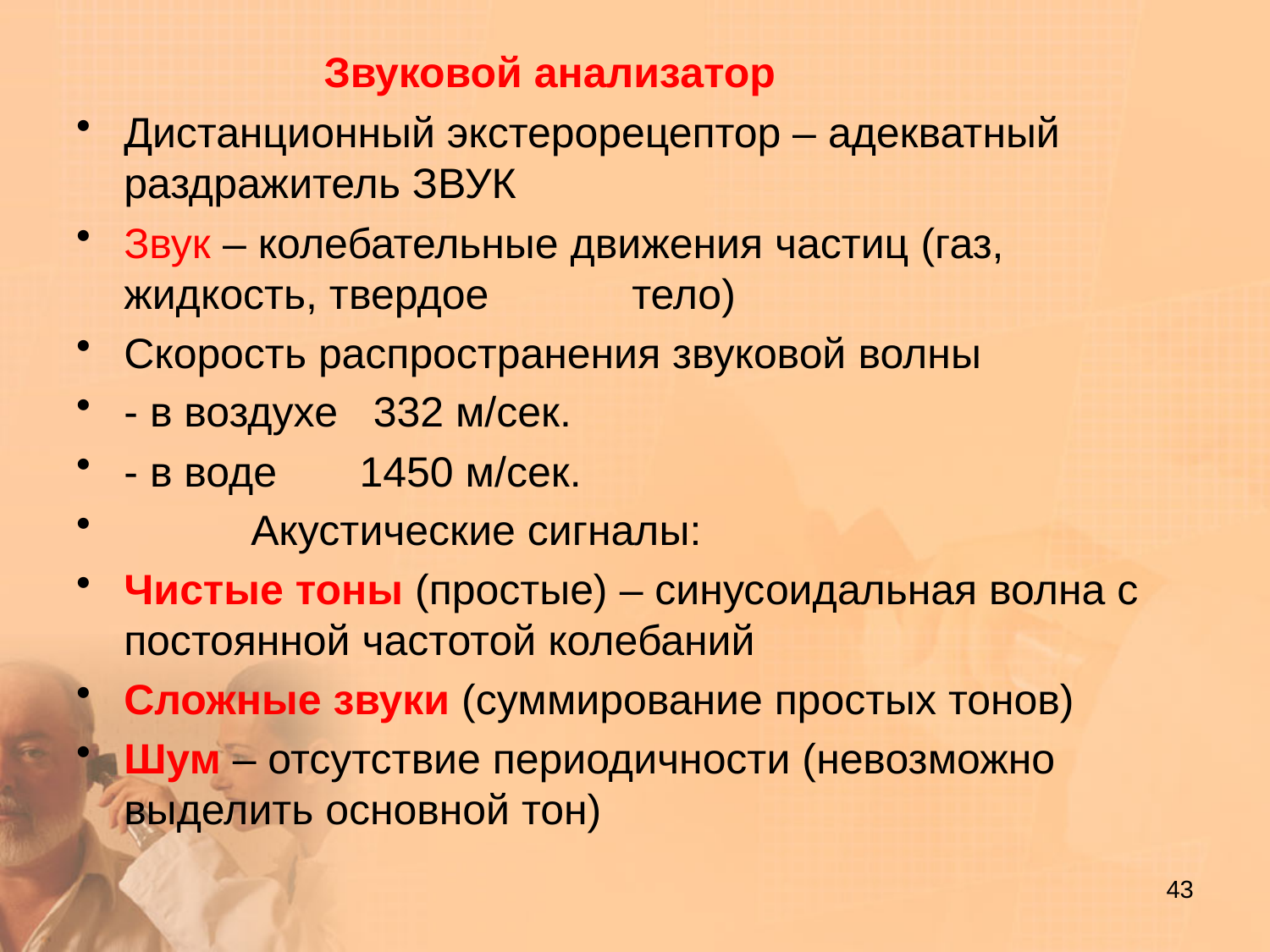

# Звуковой анализатор
Дистанционный экстерорецептор – адекватный раздражитель ЗВУК
Звук – колебательные движения частиц (газ, жидкость, твердое  	тело)
Скорость распространения звуковой волны
- в воздухе   332 м/сек.
- в воде       1450 м/сек.
	Акустические сигналы:
Чистые тоны (простые) – синусоидальная волна с постоянной частотой колебаний
Сложные звуки (суммирование простых тонов)
Шум – отсутствие периодичности (невозможно выделить основной тон)

43